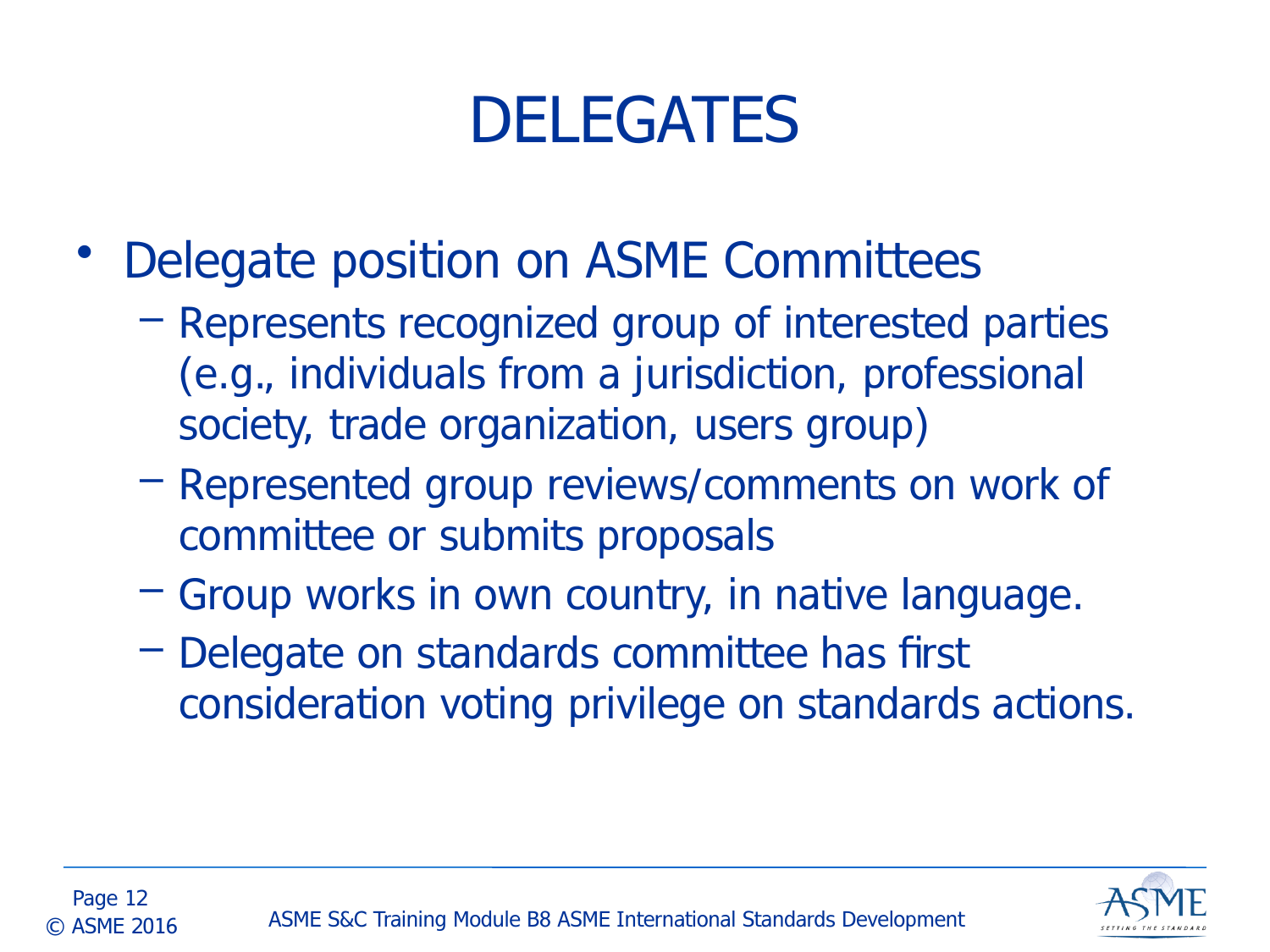

# DELEGATES
Delegate position on ASME Committees
Represents recognized group of interested parties (e.g., individuals from a jurisdiction, professional society, trade organization, users group)
Represented group reviews/comments on work of committee or submits proposals
Group works in own country, in native language.
Delegate on standards committee has first consideration voting privilege on standards actions.

12
ASME S&C Training Module B8 ASME International Standards Development